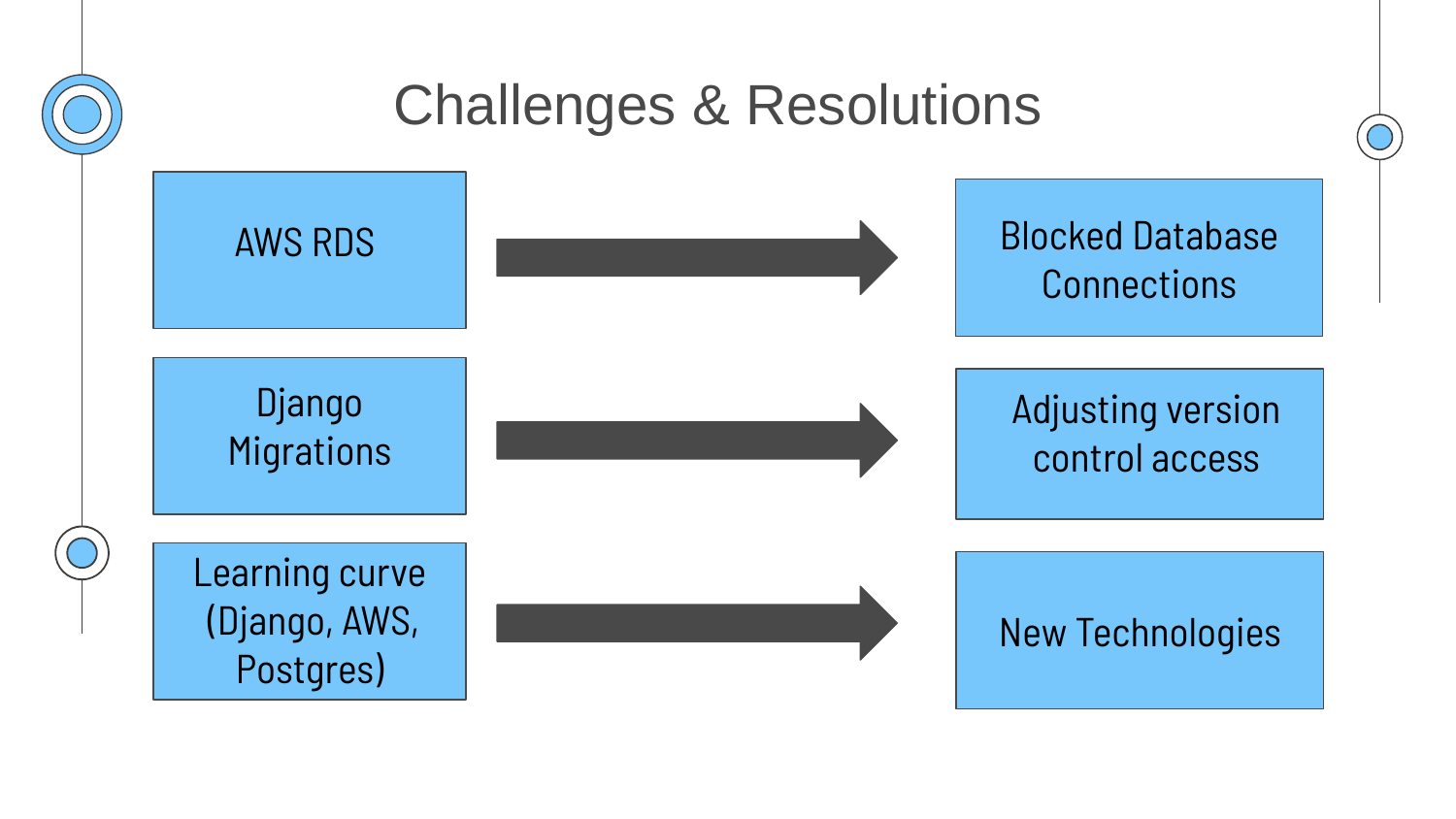

# Challenges & Resolutions

Blocked Database Connections
AWS RDS

Django Migrations

Adjusting version control access

Learning curve
 (Django, AWS, Postgres)

New Technologies